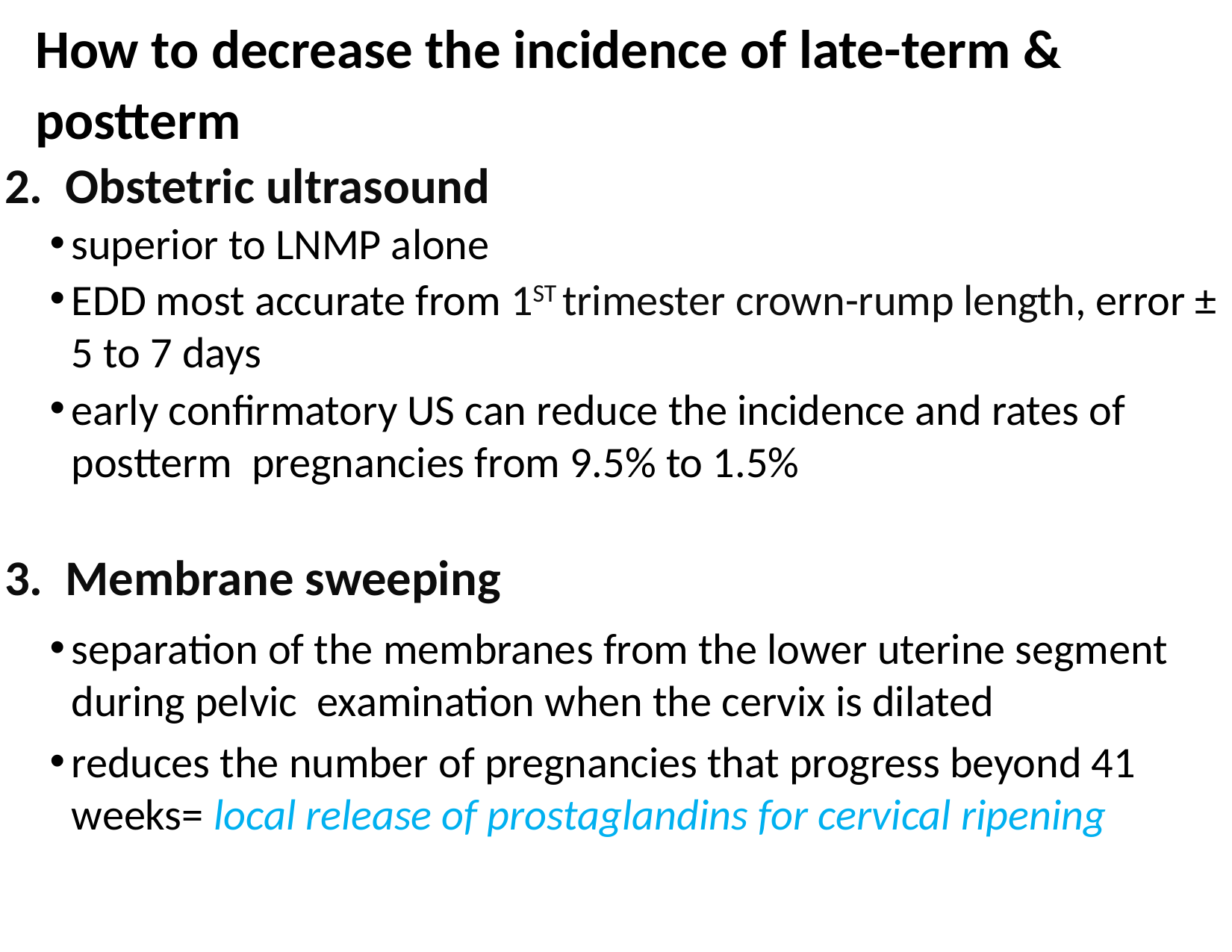

# How to decrease the incidence of late-term &  postterm
2.  Obstetric ultrasound
superior to LNMP alone
EDD most accurate from 1ST trimester crown-rump length, error ± 5 to 7 days
early confirmatory US can reduce the incidence and rates of postterm  pregnancies from 9.5% to 1.5%

3.  Membrane sweeping
separation of the membranes from the lower uterine segment during pelvic  examination when the cervix is dilated
reduces the number of pregnancies that progress beyond 41 weeks= local release of prostaglandins for cervical ripening